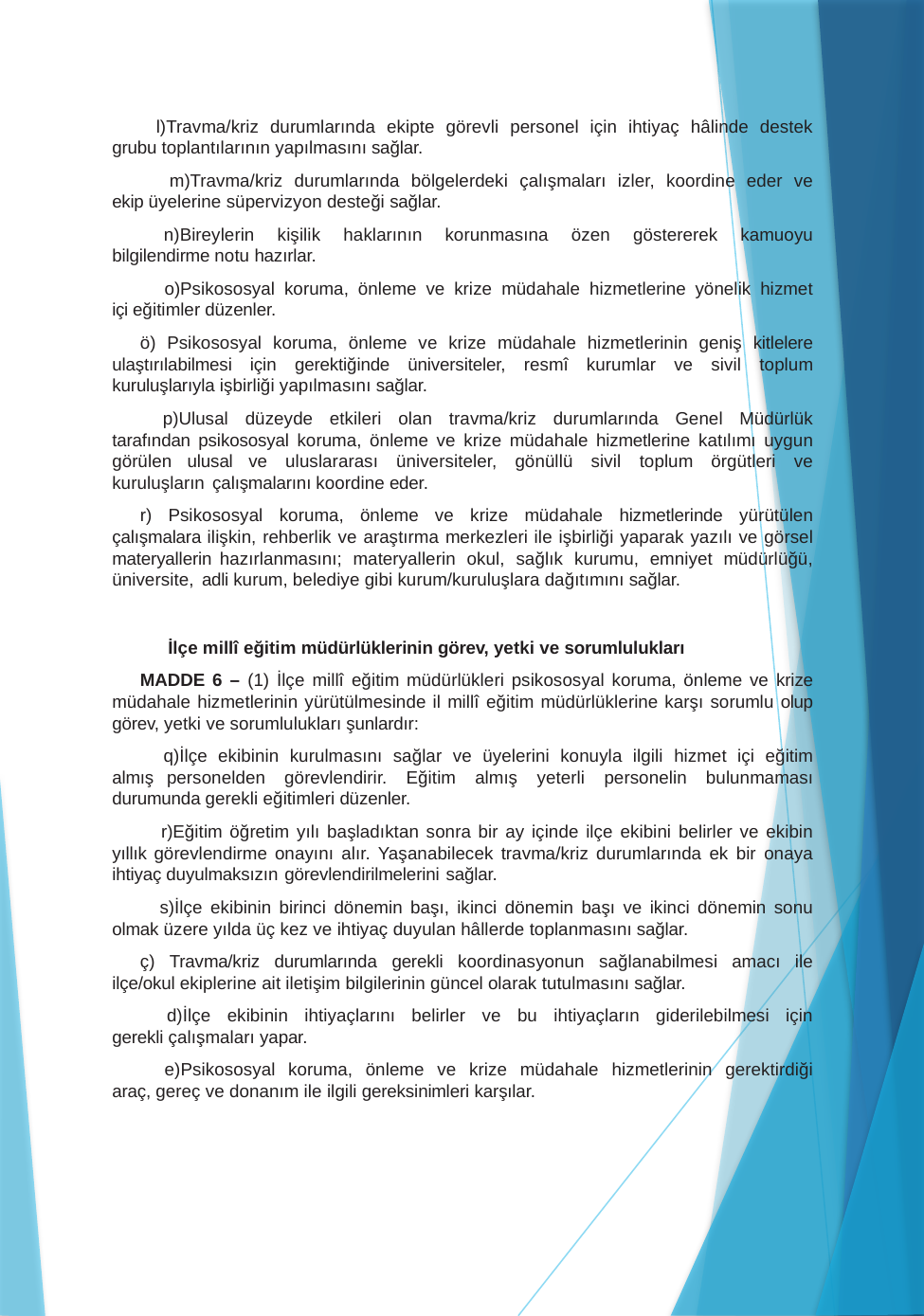

Travma/kriz durumlarında ekipte görevli personel için ihtiyaç hâlinde destek grubu toplantılarının yapılmasını sağlar.
Travma/kriz durumlarında bölgelerdeki çalışmaları izler, koordine eder ve ekip üyelerine süpervizyon desteği sağlar.
Bireylerin kişilik haklarının korunmasına özen göstererek kamuoyu bilgilendirme notu hazırlar.
Psikososyal koruma, önleme ve krize müdahale hizmetlerine yönelik hizmet içi eğitimler düzenler.
ö) Psikososyal koruma, önleme ve krize müdahale hizmetlerinin geniş kitlelere ulaştırılabilmesi için gerektiğinde üniversiteler, resmî kurumlar ve sivil toplum kuruluşlarıyla işbirliği yapılmasını sağlar.
Ulusal düzeyde etkileri olan travma/kriz durumlarında Genel Müdürlük tarafından psikososyal koruma, önleme ve krize müdahale hizmetlerine katılımı uygun görülen ulusal ve uluslararası üniversiteler, gönüllü sivil toplum örgütleri ve kuruluşların çalışmalarını koordine eder.
r) Psikososyal koruma, önleme ve krize müdahale hizmetlerinde yürütülen çalışmalara ilişkin, rehberlik ve araştırma merkezleri ile işbirliği yaparak yazılı ve görsel materyallerin hazırlanmasını; materyallerin okul, sağlık kurumu, emniyet müdürlüğü, üniversite, adli kurum, belediye gibi kurum/kuruluşlara dağıtımını sağlar.

İlçe millî eğitim müdürlüklerinin görev, yetki ve sorumlulukları
MADDE 6 – (1) İlçe millî eğitim müdürlükleri psikososyal koruma, önleme ve krize müdahale hizmetlerinin yürütülmesinde il millî eğitim müdürlüklerine karşı sorumlu olup görev, yetki ve sorumlulukları şunlardır:
İlçe ekibinin kurulmasını sağlar ve üyelerini konuyla ilgili hizmet içi eğitim almış personelden görevlendirir. Eğitim almış yeterli personelin bulunmaması durumunda gerekli eğitimleri düzenler.
Eğitim öğretim yılı başladıktan sonra bir ay içinde ilçe ekibini belirler ve ekibin yıllık görevlendirme onayını alır. Yaşanabilecek travma/kriz durumlarında ek bir onaya ihtiyaç duyulmaksızın görevlendirilmelerini sağlar.
İlçe ekibinin birinci dönemin başı, ikinci dönemin başı ve ikinci dönemin sonu olmak üzere yılda üç kez ve ihtiyaç duyulan hâllerde toplanmasını sağlar.
ç) Travma/kriz durumlarında gerekli koordinasyonun sağlanabilmesi amacı ile ilçe/okul ekiplerine ait iletişim bilgilerinin güncel olarak tutulmasını sağlar.
İlçe ekibinin ihtiyaçlarını belirler ve bu ihtiyaçların giderilebilmesi için gerekli çalışmaları yapar.
Psikososyal koruma, önleme ve krize müdahale hizmetlerinin gerektirdiği araç, gereç ve donanım ile ilgili gereksinimleri karşılar.